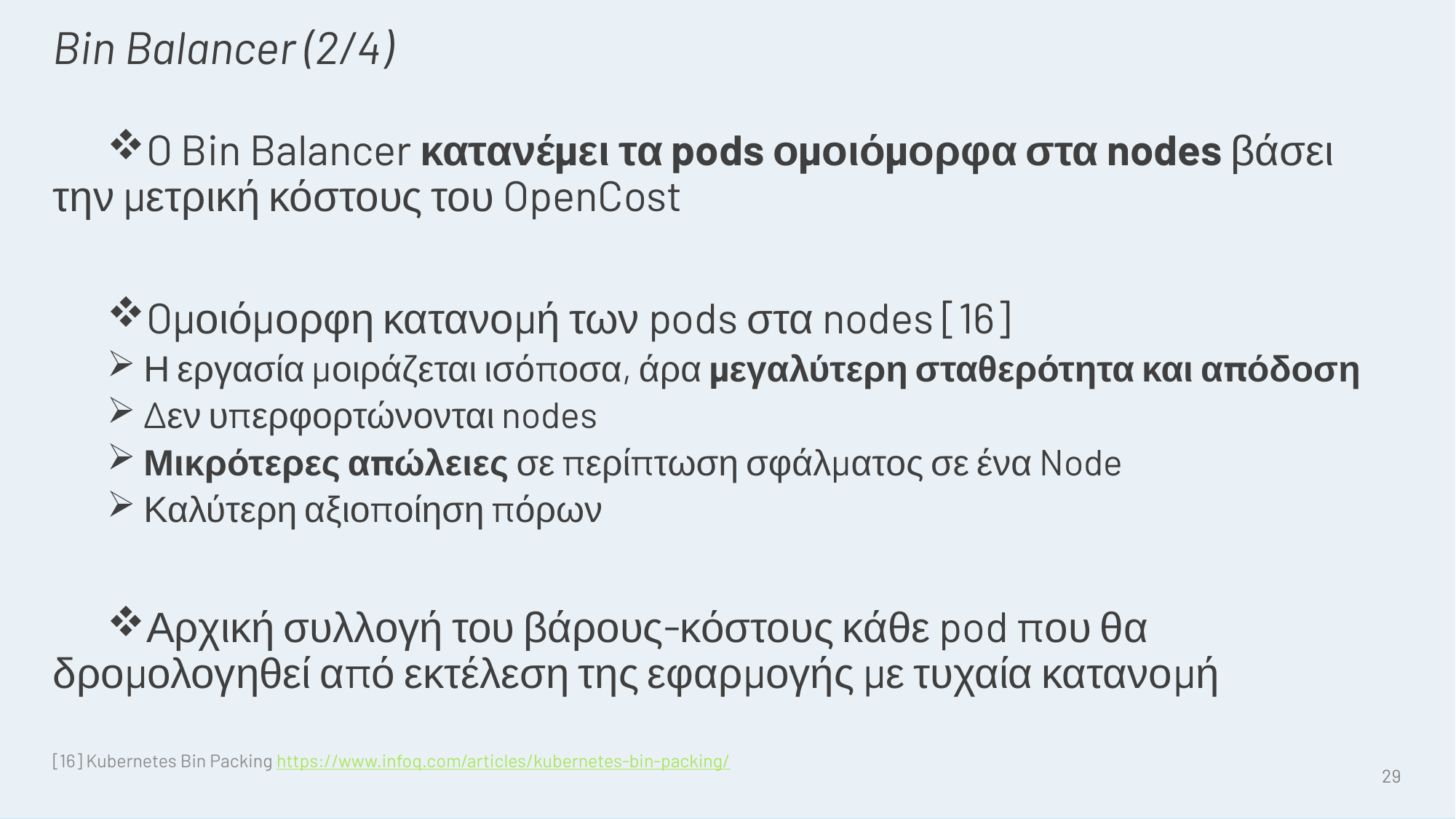

# Bin Balancer (2/4)
O Bin Balancer κατανέμει τα pods ομοιόμορφα στα nodes βάσει την μετρική κόστους του OpenCost

Oμοιόμορφη κατανομή των pods στα nodes [16]
 Η εργασία μοιράζεται ισόποσα, άρα μεγαλύτερη σταθερότητα και απόδοση
 Δεν υπερφορτώνονται nodes
 Μικρότερες απώλειες σε περίπτωση σφάλματος σε ένα Node
 Καλύτερη αξιοποίηση πόρων

Αρχική συλλογή του βάρους-κόστους κάθε pod που θα δρομολογηθεί από εκτέλεση της εφαρμογής με τυχαία κατανομή
[16] Kubernetes Bin Packing https://www.infoq.com/articles/kubernetes-bin-packing/
29